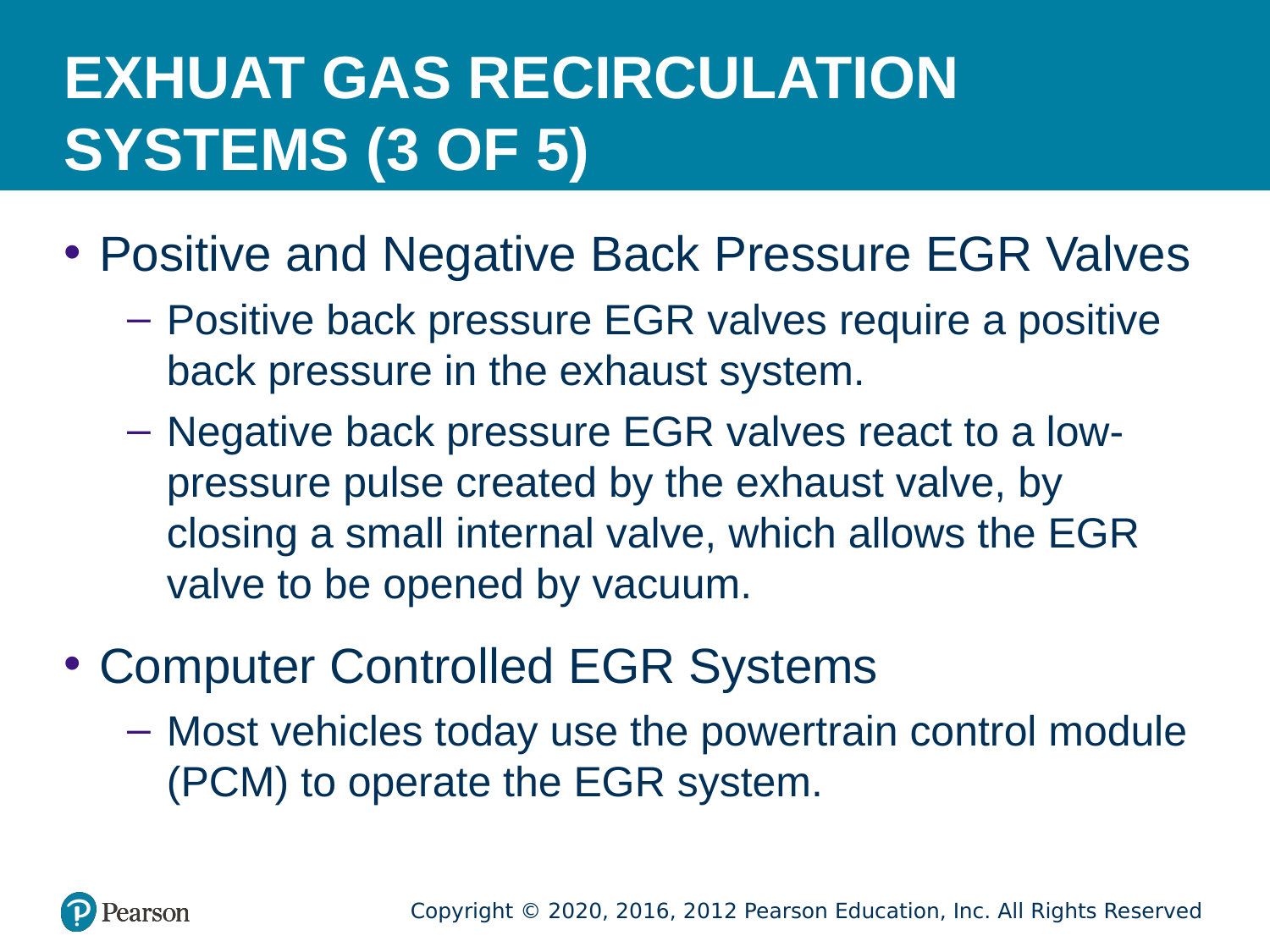

# EXHUAT GAS RECIRCULATION SYSTEMS (3 OF 5)
Positive and Negative Back Pressure EGR Valves
Positive back pressure EGR valves require a positive back pressure in the exhaust system.
Negative back pressure EGR valves react to a low-pressure pulse created by the exhaust valve, by closing a small internal valve, which allows the EGR valve to be opened by vacuum.
Computer Controlled EGR Systems
Most vehicles today use the powertrain control module (PCM) to operate the EGR system.